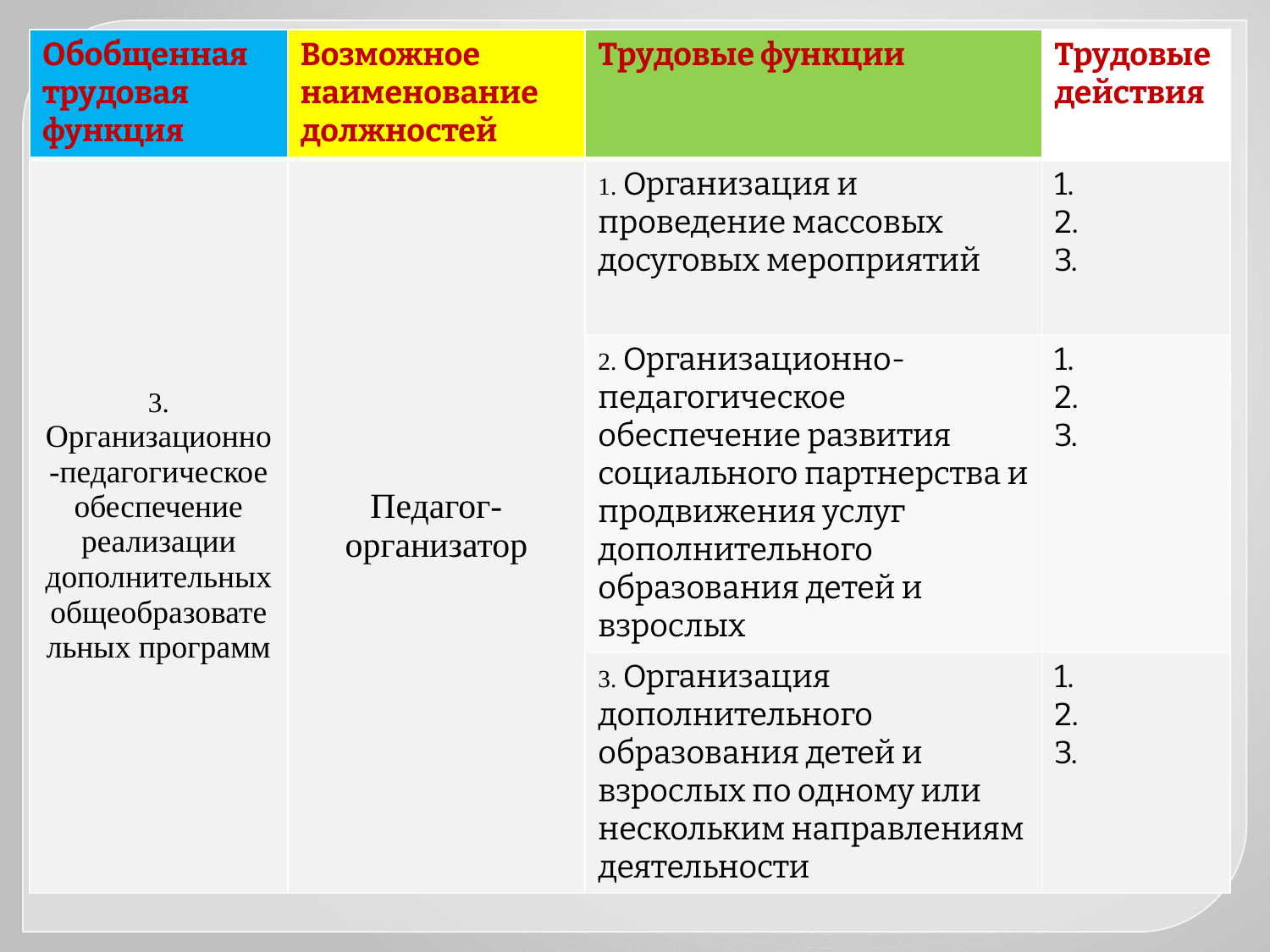

| Обобщенная трудовая функция | Возможное наименование должностей | Трудовые функции | Трудовые действия |
| --- | --- | --- | --- |
| 3. Организационно-педагогическое обеспечение реализации дополнительных общеобразовательных программ | Педагог-организатор | 1. Организация и проведение массовых досуговых мероприятий | 1. 2. 3. |
|  |  | 2. Организационно-педагогическое обеспечение развития социального партнерства и продвижения услуг дополнительного образования детей и взрослых | 1. 2. 3. |
|  |  | 3. Организация дополнительного образования детей и взрослых по одному или нескольким направлениям деятельности | 1. 2. 3. |